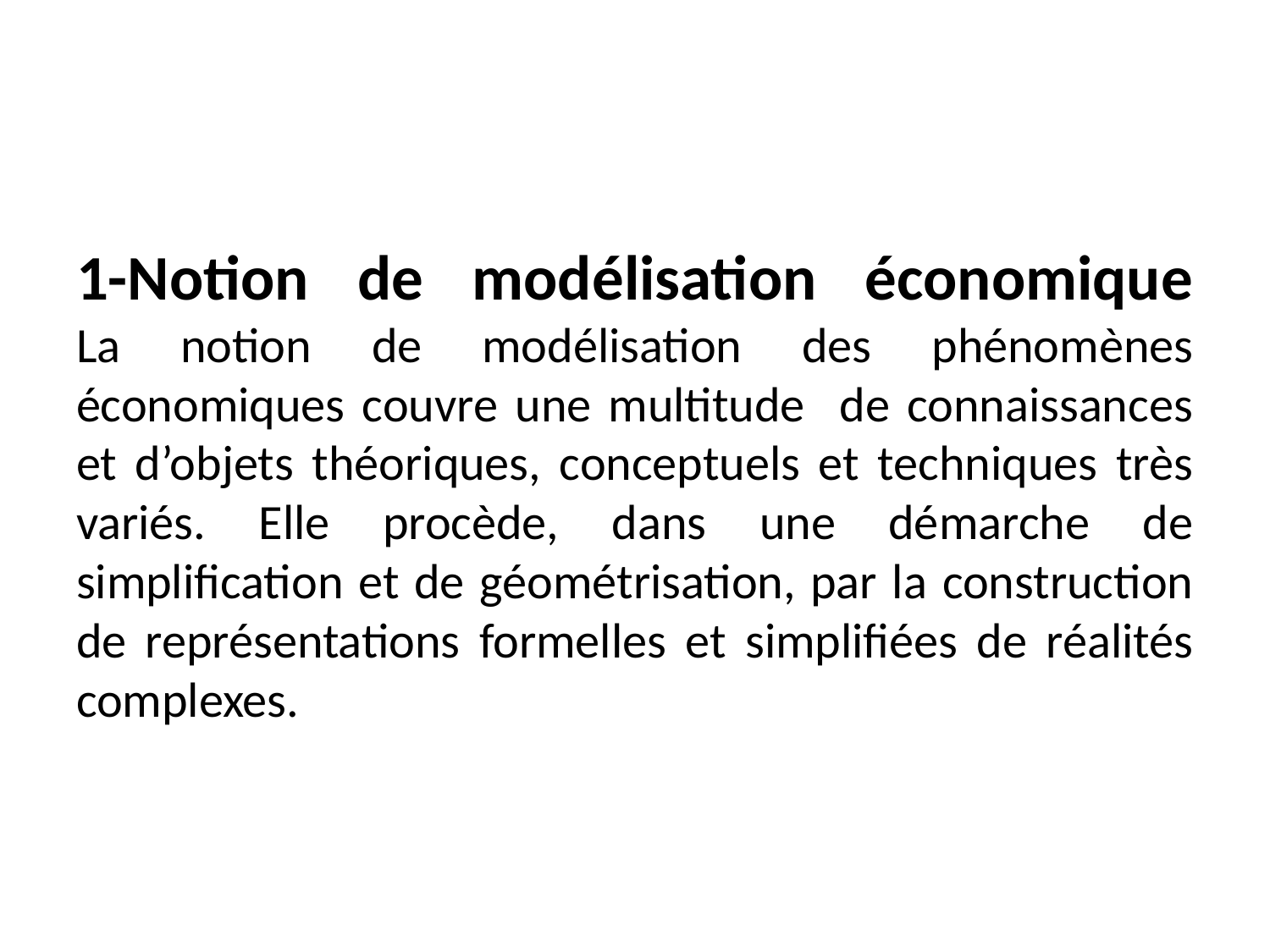

# 1-Notion de modélisation économique La notion de modélisation des phénomènes économiques couvre une multitude  de connaissances et d’objets théoriques, conceptuels et techniques très variés. Elle procède, dans une démarche de simplification et de géométrisation, par la construction de représentations formelles et simplifiées de réalités complexes.